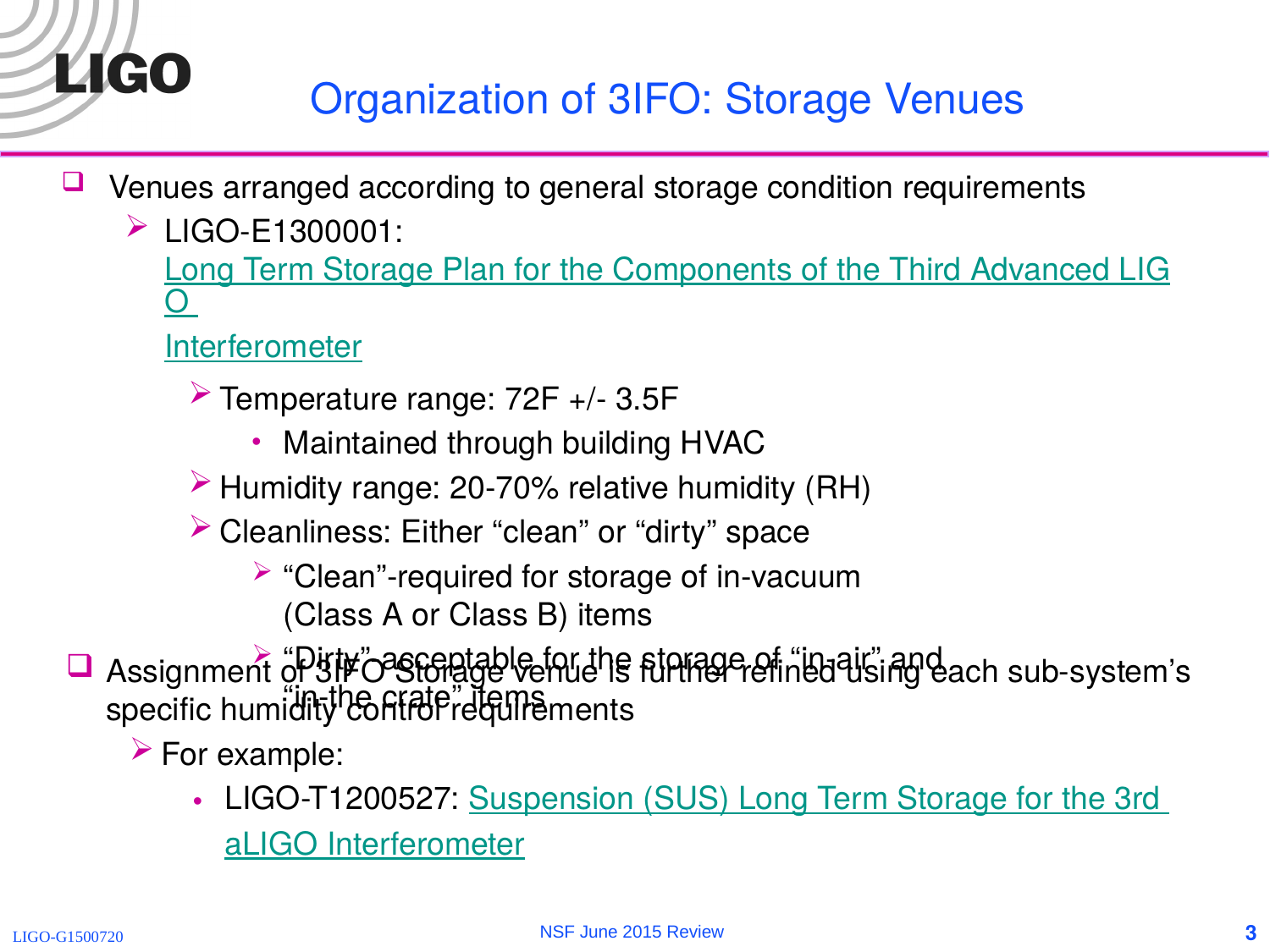

# Organization of 3IFO: Storage Venues
Venues arranged according to general storage condition requirements
LIGO-E1300001: Long Term Storage Plan for the Components of the Third Advanced LIGO Interferometer
Temperature range: 72F +/- 3.5F
Maintained through building HVAC
Humidity range: 20-70% relative humidity (RH)
Cleanliness: Either “clean” or “dirty” space
“Clean”-required for storage of in-vacuum                              (Class A or Class B) items
“Dirty”-acceptable for the storage of “in-air” and                        “in-the crate” items
Assignment of 3IFO Storage venue is further refined using each sub-system’s specific humidity control requirements
For example:
LIGO-T1200527: Suspension (SUS) Long Term Storage for the 3rd aLIGO Interferometer

NSF June 2015 Review
3
LIGO-G1500720